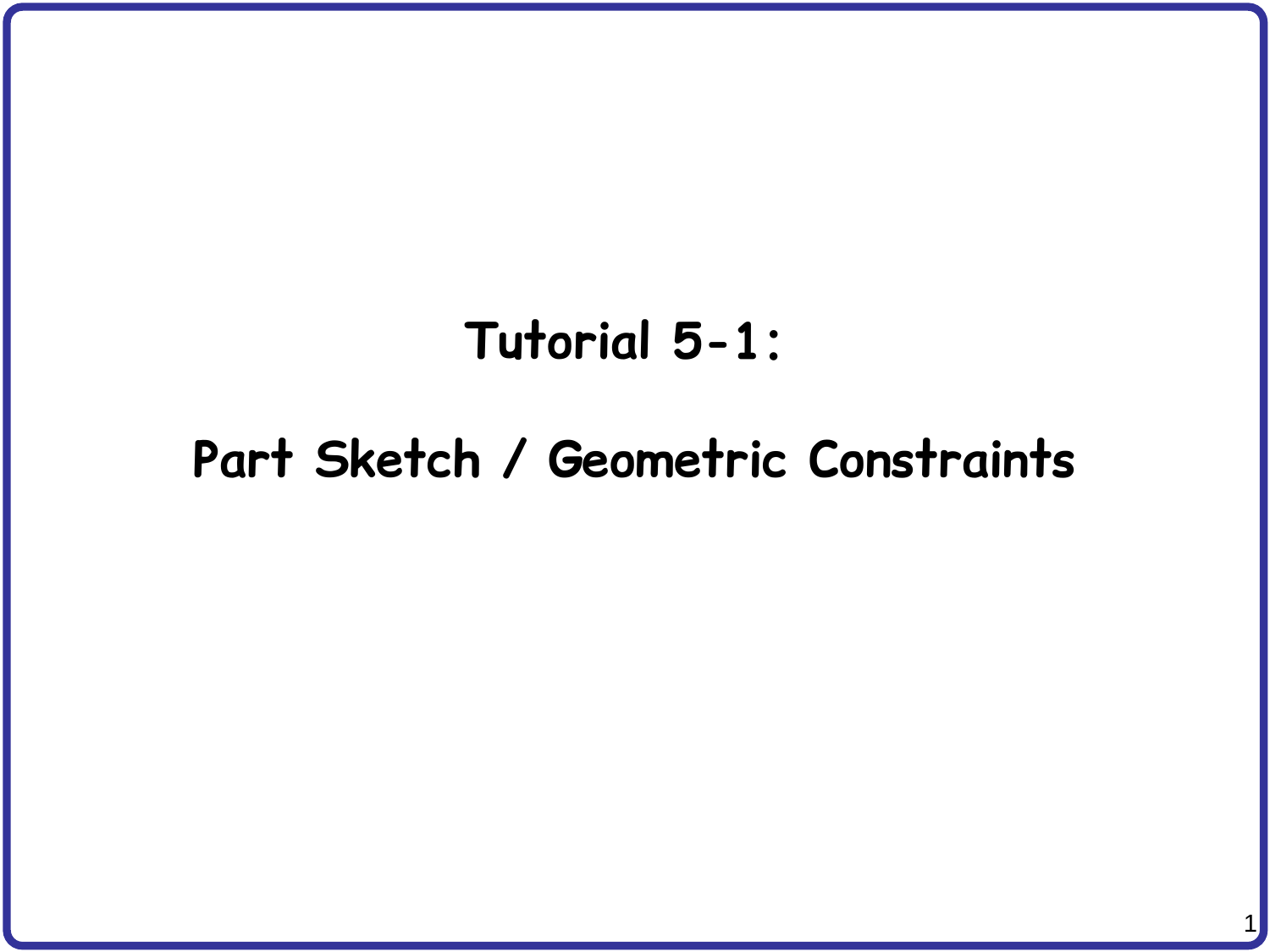

# Tutorial 5-1: Part Sketch / Geometric Constraints